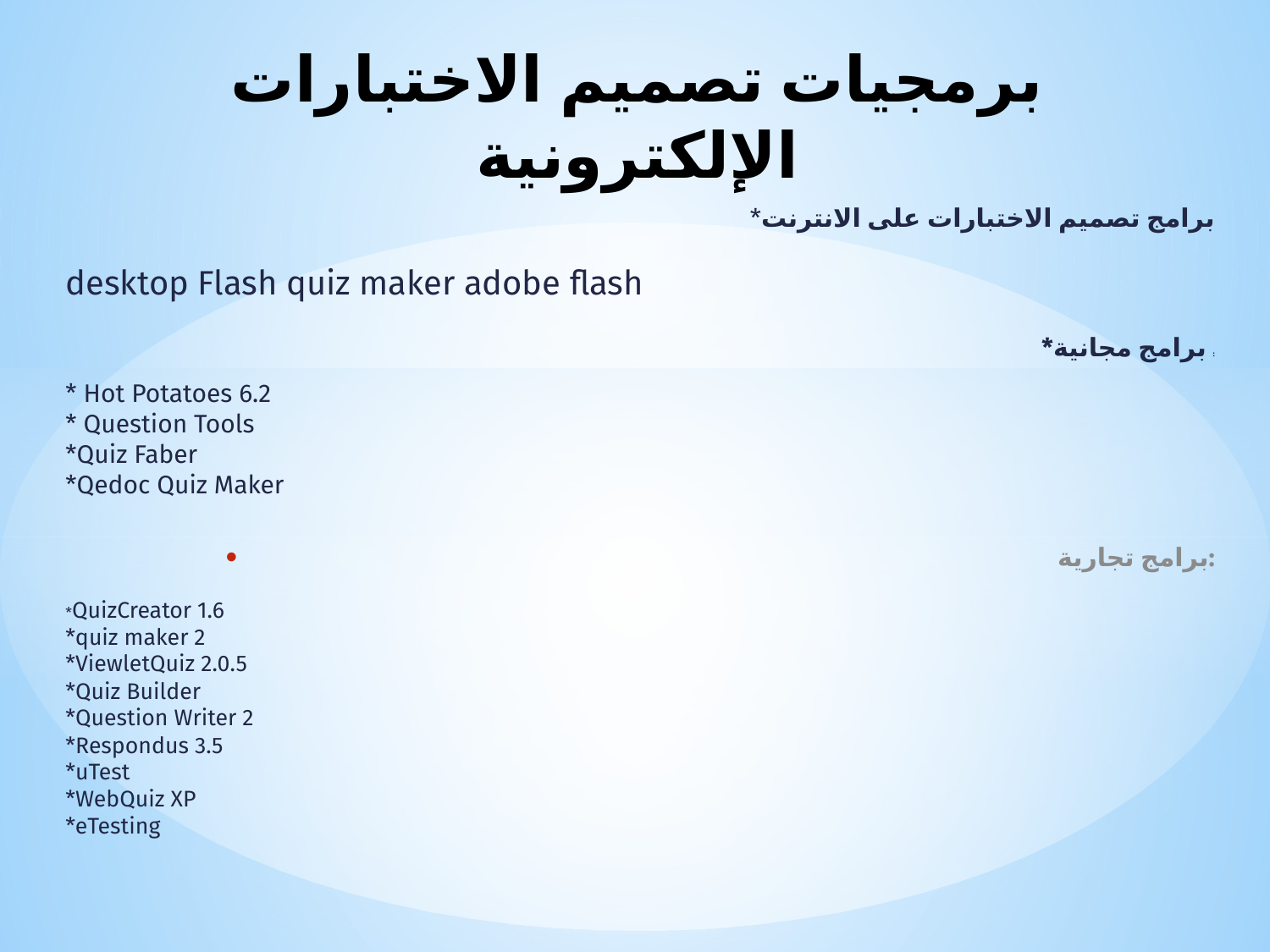

# برمجيات تصميم الاختبارات الإلكترونية

*برامج تصميم الاختبارات على الانترنت

desktop Flash quiz maker adobe flash

 *برامج مجانية :
* Hot Potatoes 6.2
* Question Tools
*Quiz Faber
*Qedoc Quiz Maker

برامج تجارية:
 
*QuizCreator 1.6
*quiz maker 2
*ViewletQuiz 2.0.5
*Quiz Builder
*Question Writer 2
*Respondus 3.5
*uTest
*WebQuiz XP
*eTesting